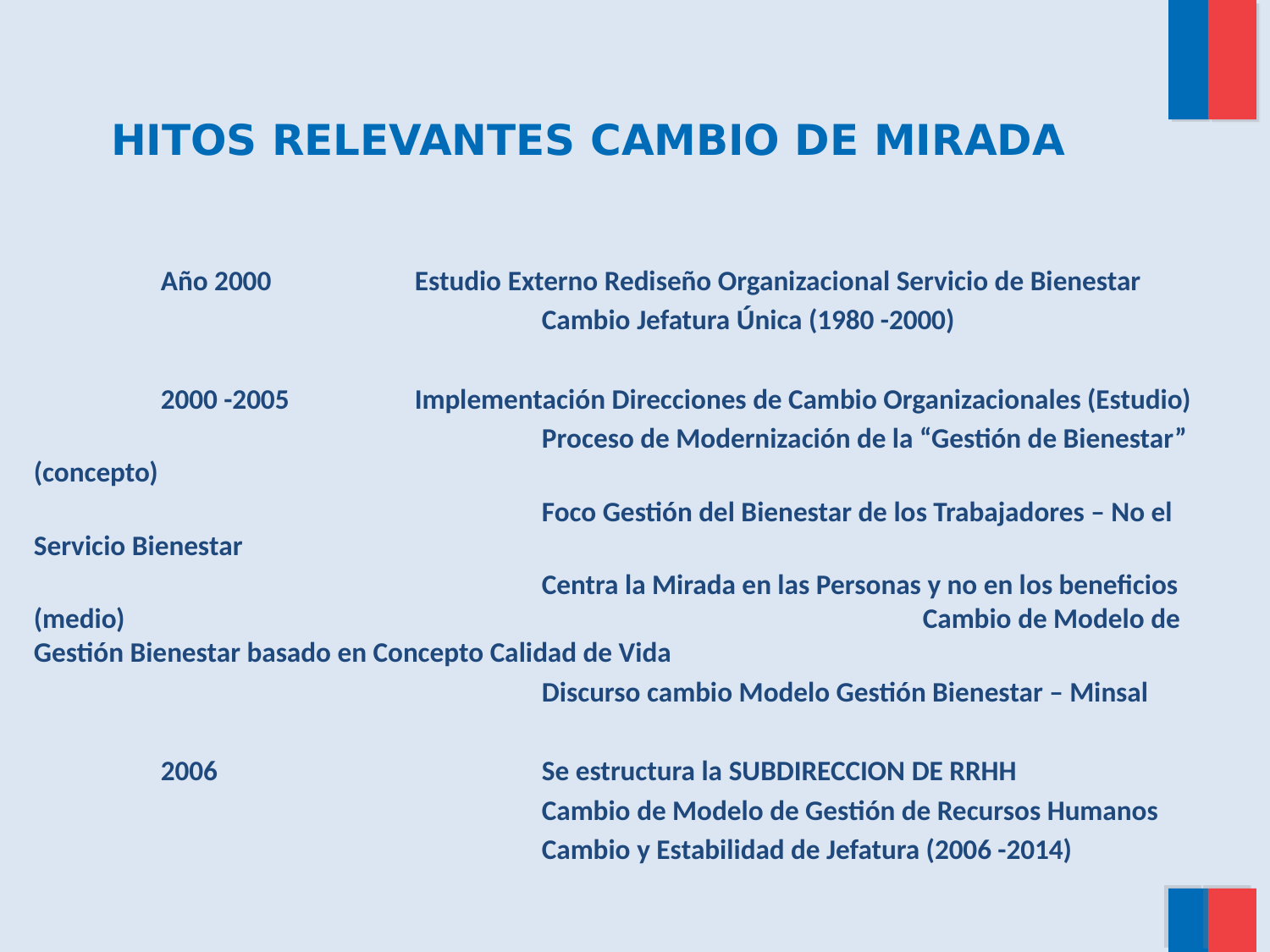

# HITOS RELEVANTES CAMBIO DE MIRADA
	Año 2000		Estudio Externo Rediseño Organizacional Servicio de Bienestar
				Cambio Jefatura Única (1980 -2000)

	2000 -2005	Implementación Direcciones de Cambio Organizacionales (Estudio)
				Proceso de Modernización de la “Gestión de Bienestar” (concepto)
				Foco Gestión del Bienestar de los Trabajadores – No el Servicio Bienestar
				Centra la Mirada en las Personas y no en los beneficios (medio)							Cambio de Modelo de Gestión Bienestar basado en Concepto Calidad de Vida
				Discurso cambio Modelo Gestión Bienestar – Minsal

	2006			Se estructura la SUBDIRECCION DE RRHH
				Cambio de Modelo de Gestión de Recursos Humanos
				Cambio y Estabilidad de Jefatura (2006 -2014)